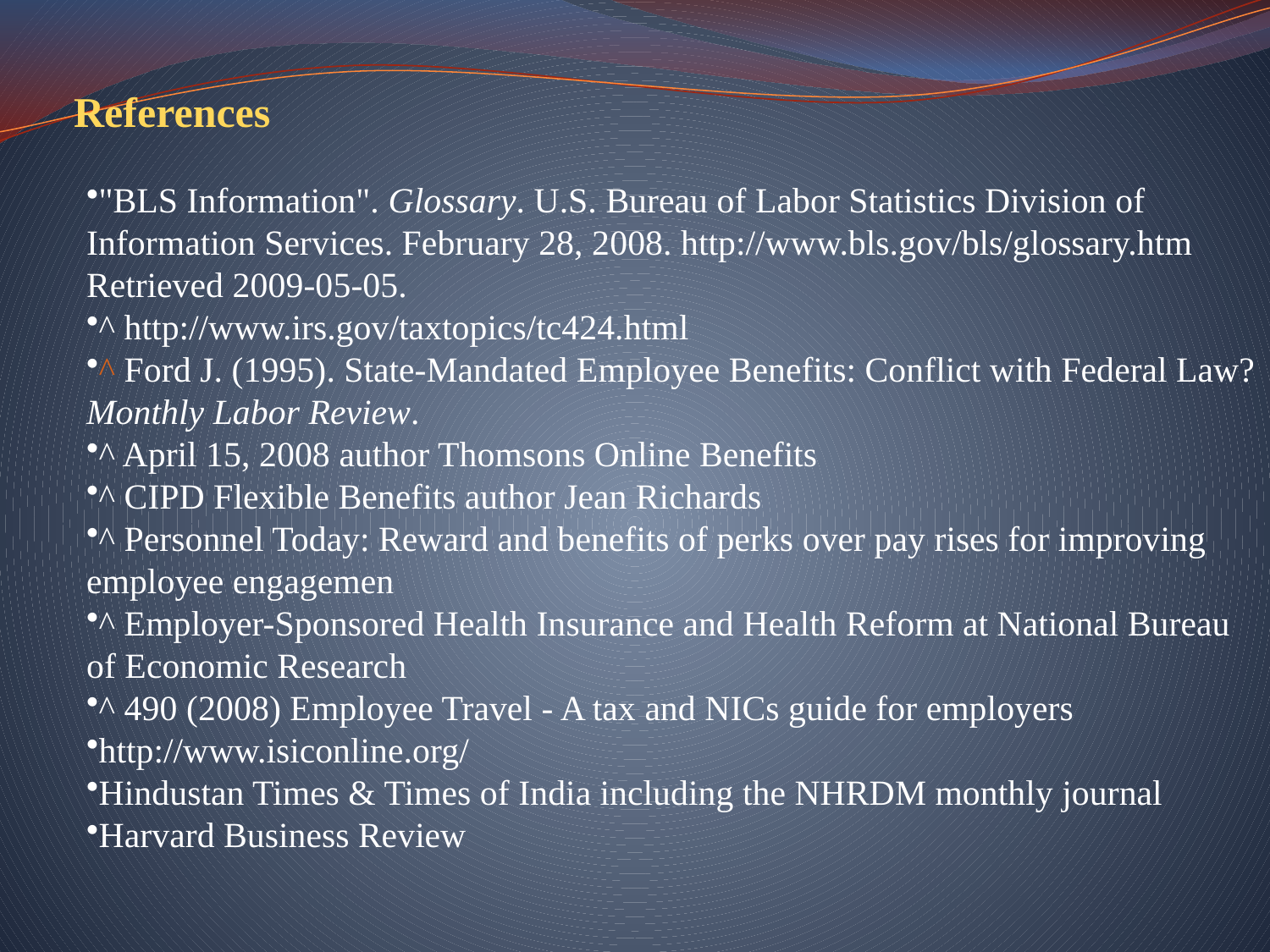

# References
"BLS Information". Glossary. U.S. Bureau of Labor Statistics Division of Information Services. February 28, 2008. http://www.bls.gov/bls/glossary.htm Retrieved 2009-05-05.
^ http://www.irs.gov/taxtopics/tc424.html
^ Ford J. (1995). State-Mandated Employee Benefits: Conflict with Federal Law? Monthly Labor Review.
^ April 15, 2008 author Thomsons Online Benefits
^ CIPD Flexible Benefits author Jean Richards
^ Personnel Today: Reward and benefits of perks over pay rises for improving employee engagemen
^ Employer-Sponsored Health Insurance and Health Reform at National Bureau of Economic Research
^ 490 (2008) Employee Travel - A tax and NICs guide for employers
http://www.isiconline.org/
Hindustan Times & Times of India including the NHRDM monthly journal
Harvard Business Review